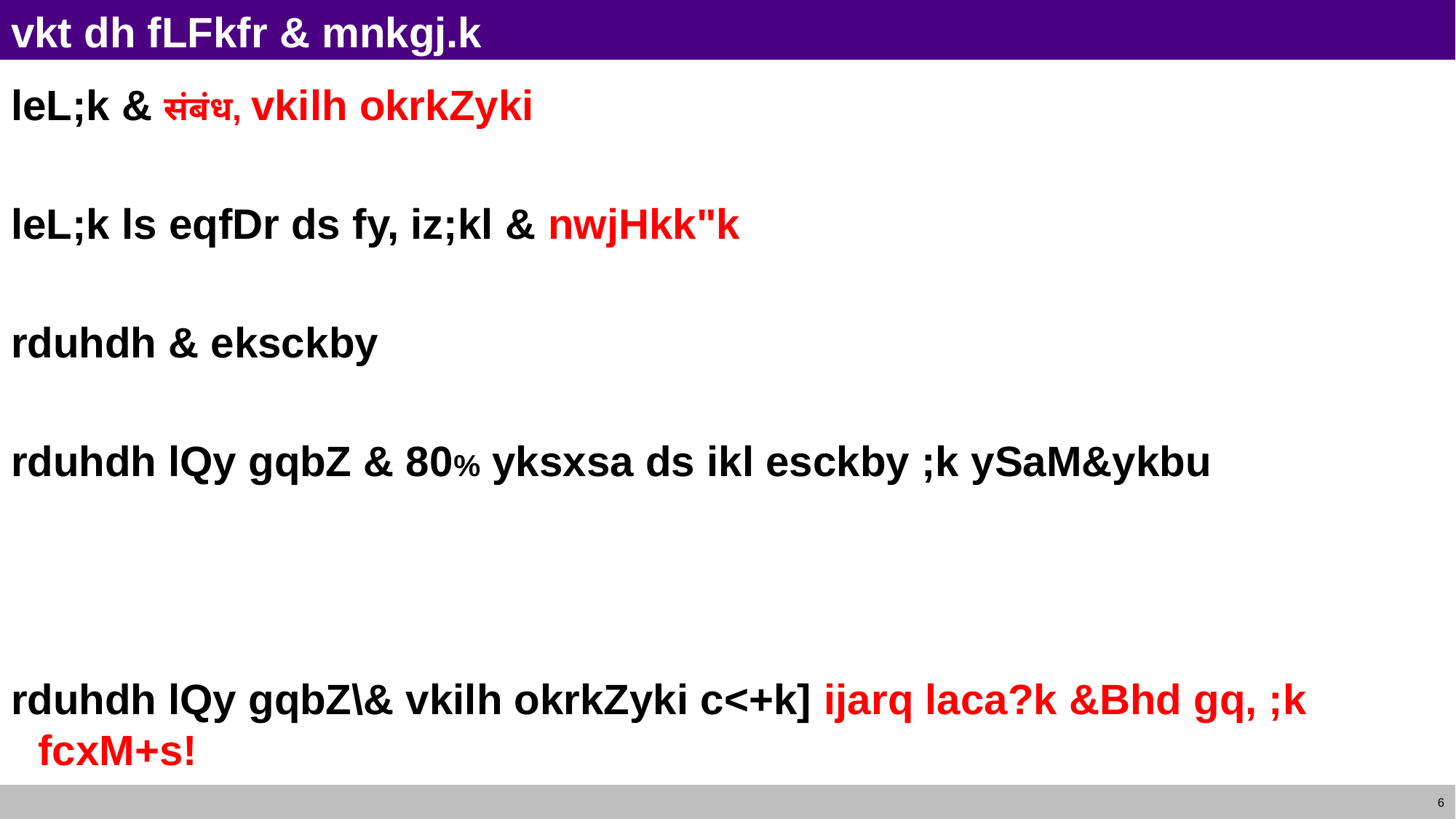

# vkt dh fLFkfr & mnkgj.k
leL;k & संबंध, vkilh okrkZyki

leL;k ls eqfDr ds fy, iz;kl & nwjHkk"k

rduhdh & eksckby

rduhdh lQy gqbZ & 80% yksxsa ds ikl esckby ;k ySaM&ykbu

rduhdh lQy gqbZ\& vkilh okrkZyki c<+k] ijarq laca?k &Bhd gq, ;k fcxM+s!